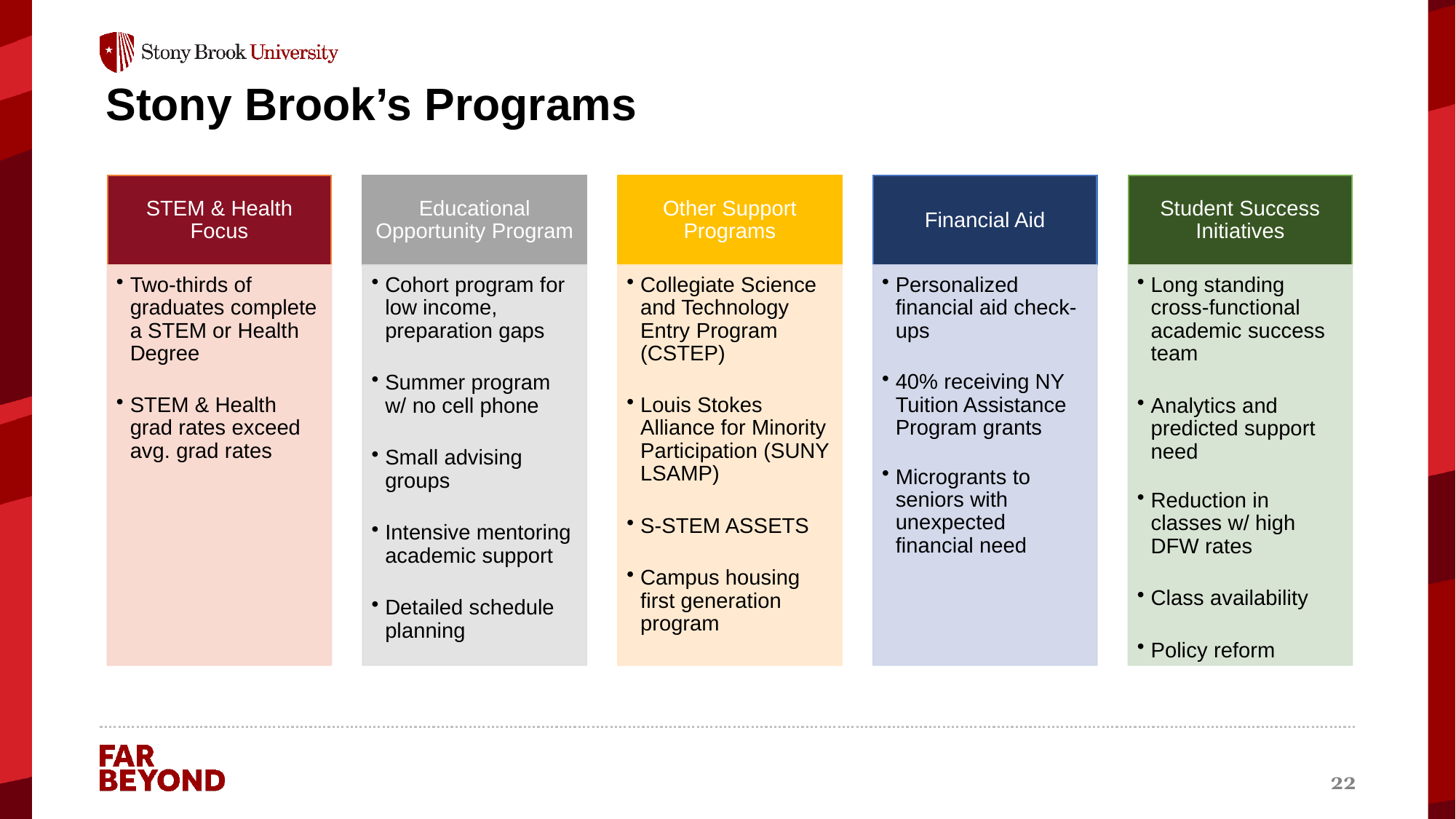

# Stony Brook’s Programs
STEM & Health Focus
Two-thirds of graduates complete a STEM or Health Degree
STEM & Health grad rates exceed avg. grad rates

Educational Opportunity Program
Cohort program for low income, preparation gaps

Summer program w/ no cell phone

Small advising groups

Intensive mentoring academic support

Detailed schedule planning
Other Support Programs
Collegiate Science and Technology Entry Program (CSTEP)
Louis Stokes Alliance for Minority Participation (SUNY LSAMP)

S-STEM ASSETS

Campus housing first generation program
Financial Aid
Personalized financial aid check-ups
40% receiving NY Tuition Assistance Program grants
Microgrants to seniors with unexpected financial need
Student Success Initiatives
Long standing cross-functional academic success team

Analytics and predicted support need
Reduction in classes w/ high DFW rates

Class availability

Policy reform